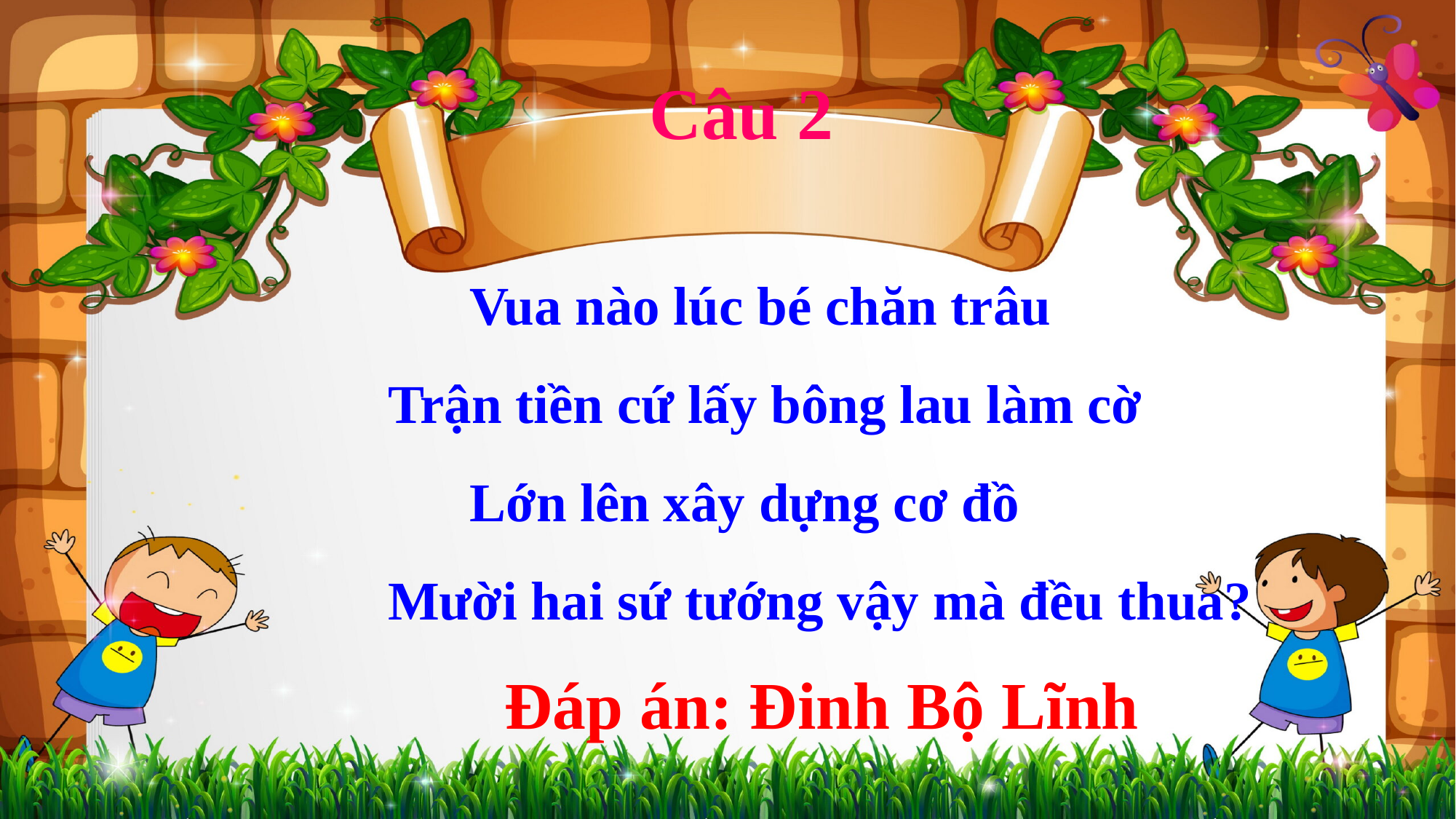

Câu 2

          Vua nào lúc bé chăn trâu
    Trận tiền cứ lấy bông lau làm cờ
          Lớn lên xây dựng cơ đồ
    Mười hai sứ tướng vậy mà đều thua?

Đáp án: Đinh Bộ Lĩnh